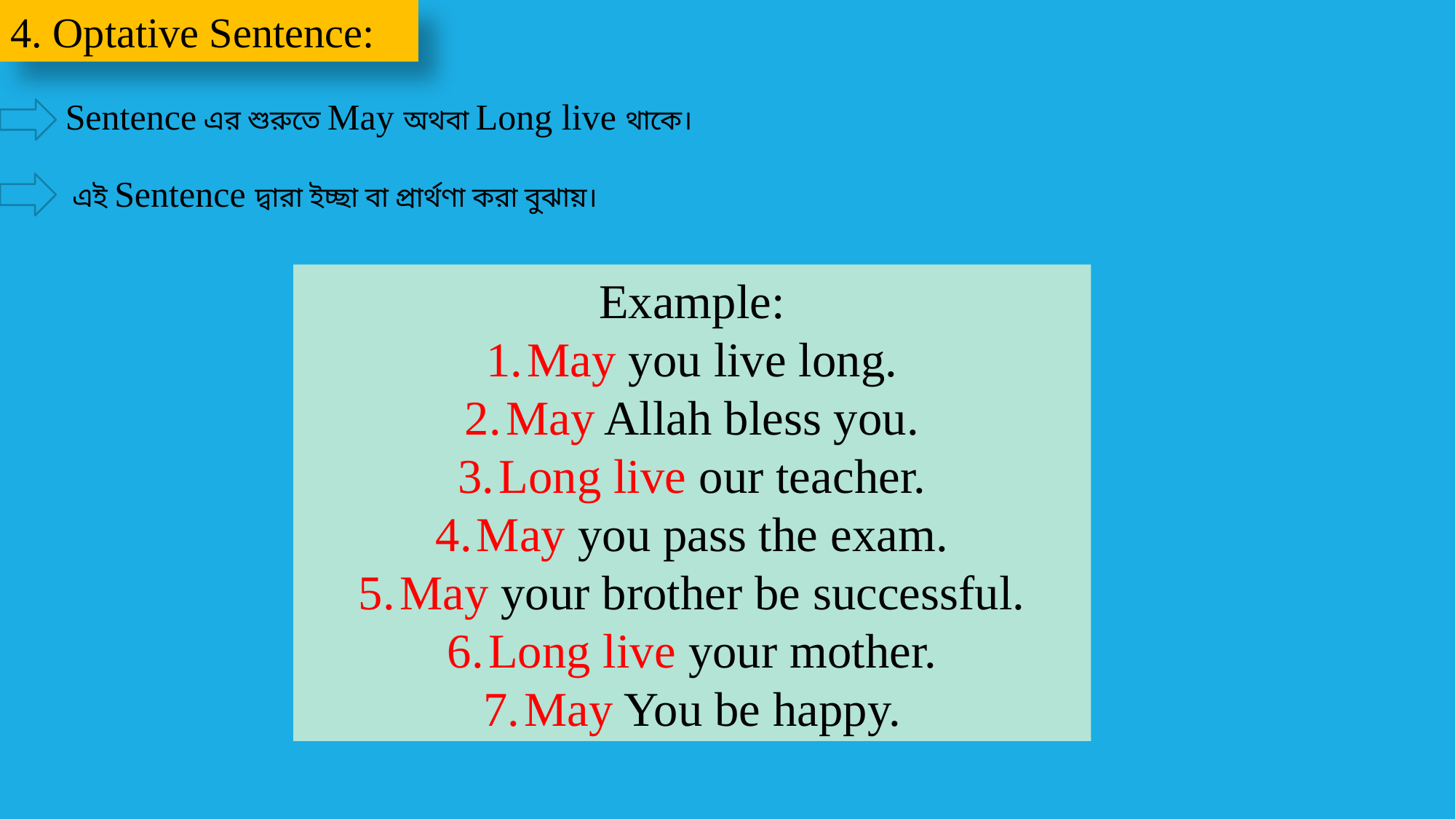

4. Optative Sentence:
Sentence এর শুরুতে May অথবা Long live থাকে।

এই Sentence দ্বারা ইচ্ছা বা প্রার্থণা করা বুঝায়।

Example:
May you live long.
May Allah bless you.
Long live our teacher.
May you pass the exam.
May your brother be successful.
Long live your mother.
May You be happy.